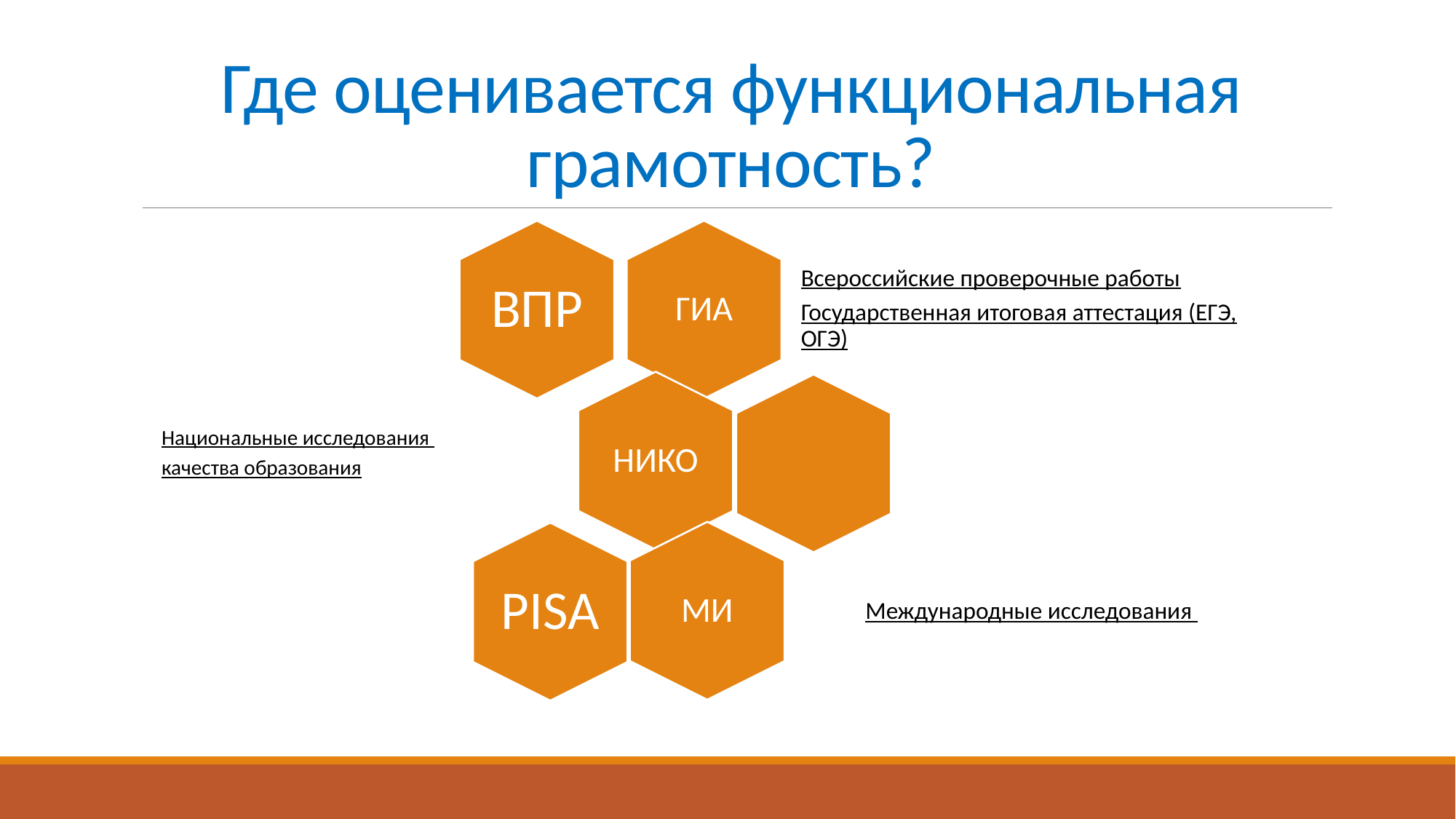

# Где оценивается функциональная грамотность?
ГИА
Всероссийские проверочные работы
Государственная итоговая аттестация (ЕГЭ, ОГЭ)
ВПР
НИКО
Национальные исследования
качества образования

МИ
Международные исследования
PISA